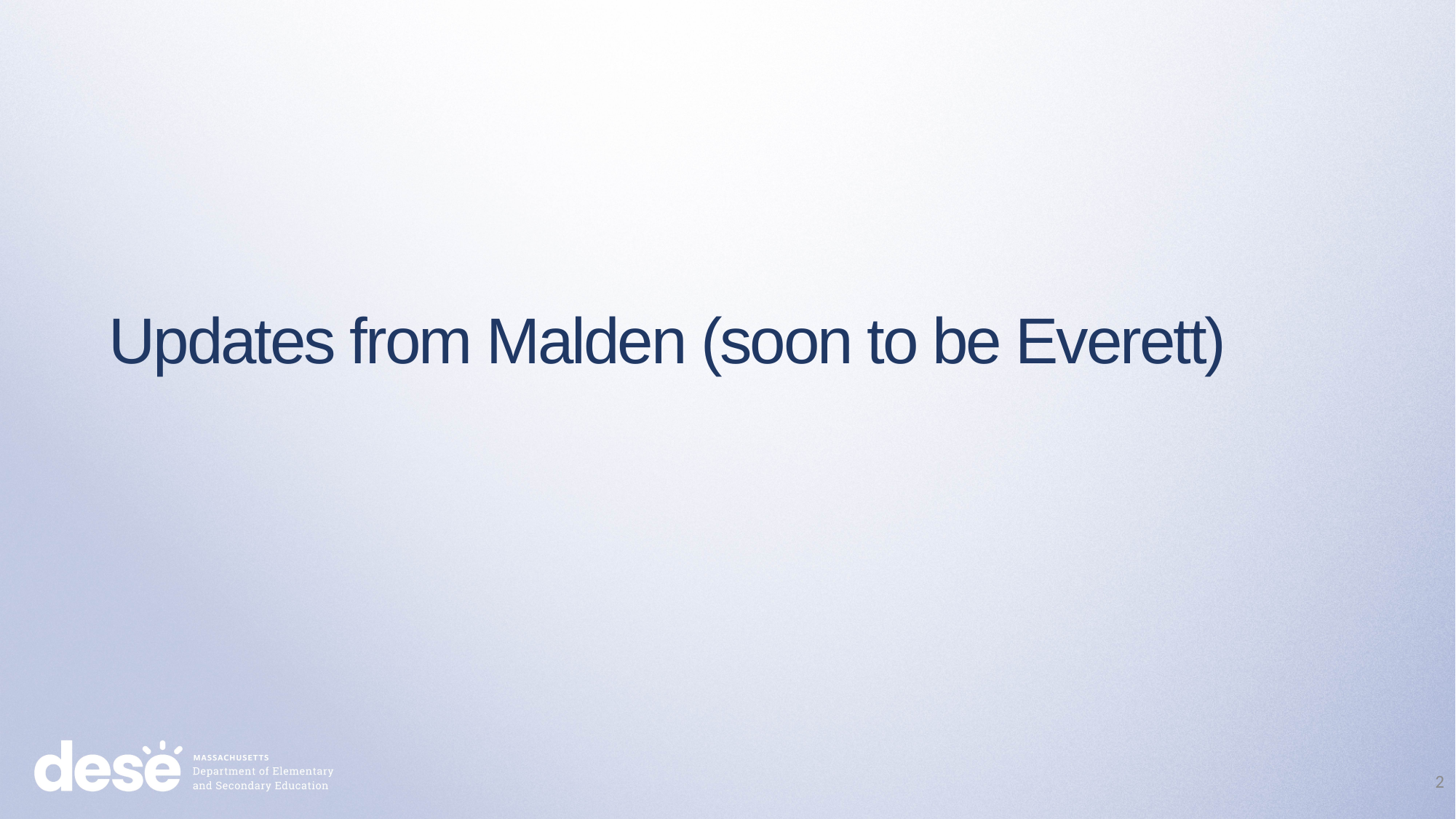

Updates from Malden (soon to be Everett)
2